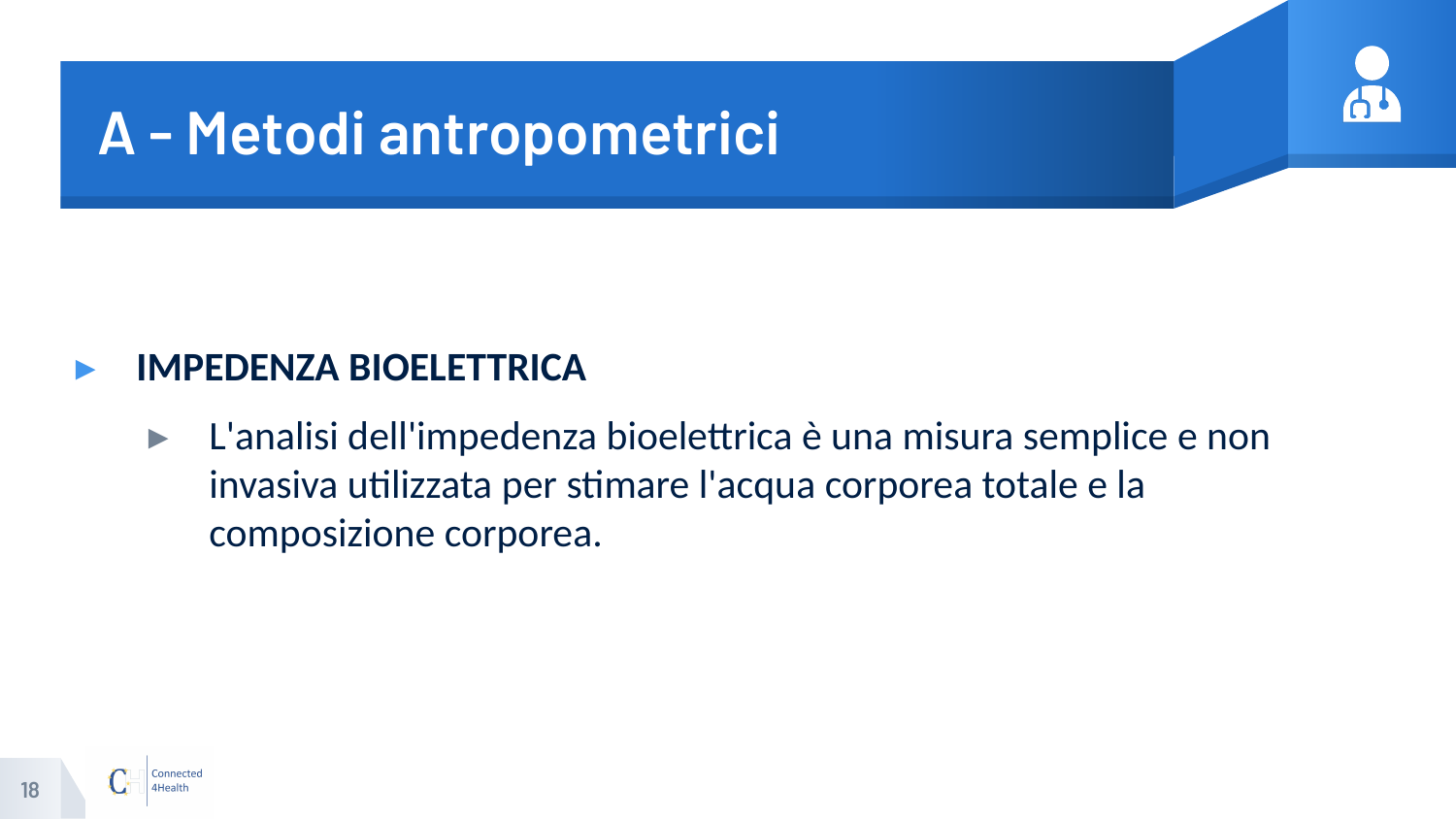

# A - Metodi antropometrici
IMPEDENZA BIOELETTRICA
L'analisi dell'impedenza bioelettrica è una misura semplice e non invasiva utilizzata per stimare l'acqua corporea totale e la composizione corporea.

18